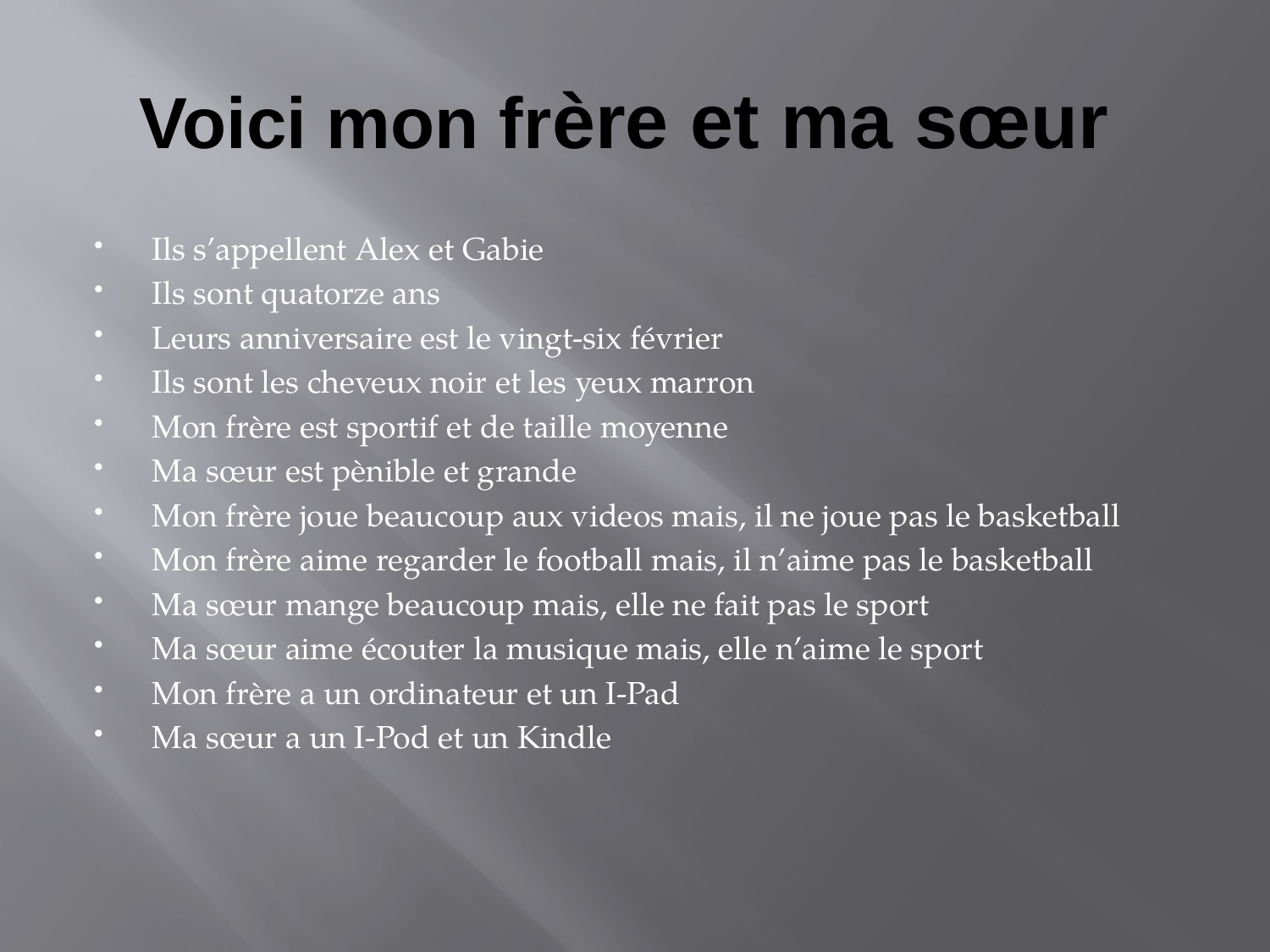

# Voici mon frère et ma sœur
Ils s’appellent Alex et Gabie
Ils sont quatorze ans
Leurs anniversaire est le vingt-six février
Ils sont les cheveux noir et les yeux marron
Mon frère est sportif et de taille moyenne
Ma sœur est pènible et grande
Mon frère joue beaucoup aux videos mais, il ne joue pas le basketball
Mon frère aime regarder le football mais, il n’aime pas le basketball
Ma sœur mange beaucoup mais, elle ne fait pas le sport
Ma sœur aime écouter la musique mais, elle n’aime le sport
Mon frère a un ordinateur et un I-Pad
Ma sœur a un I-Pod et un Kindle